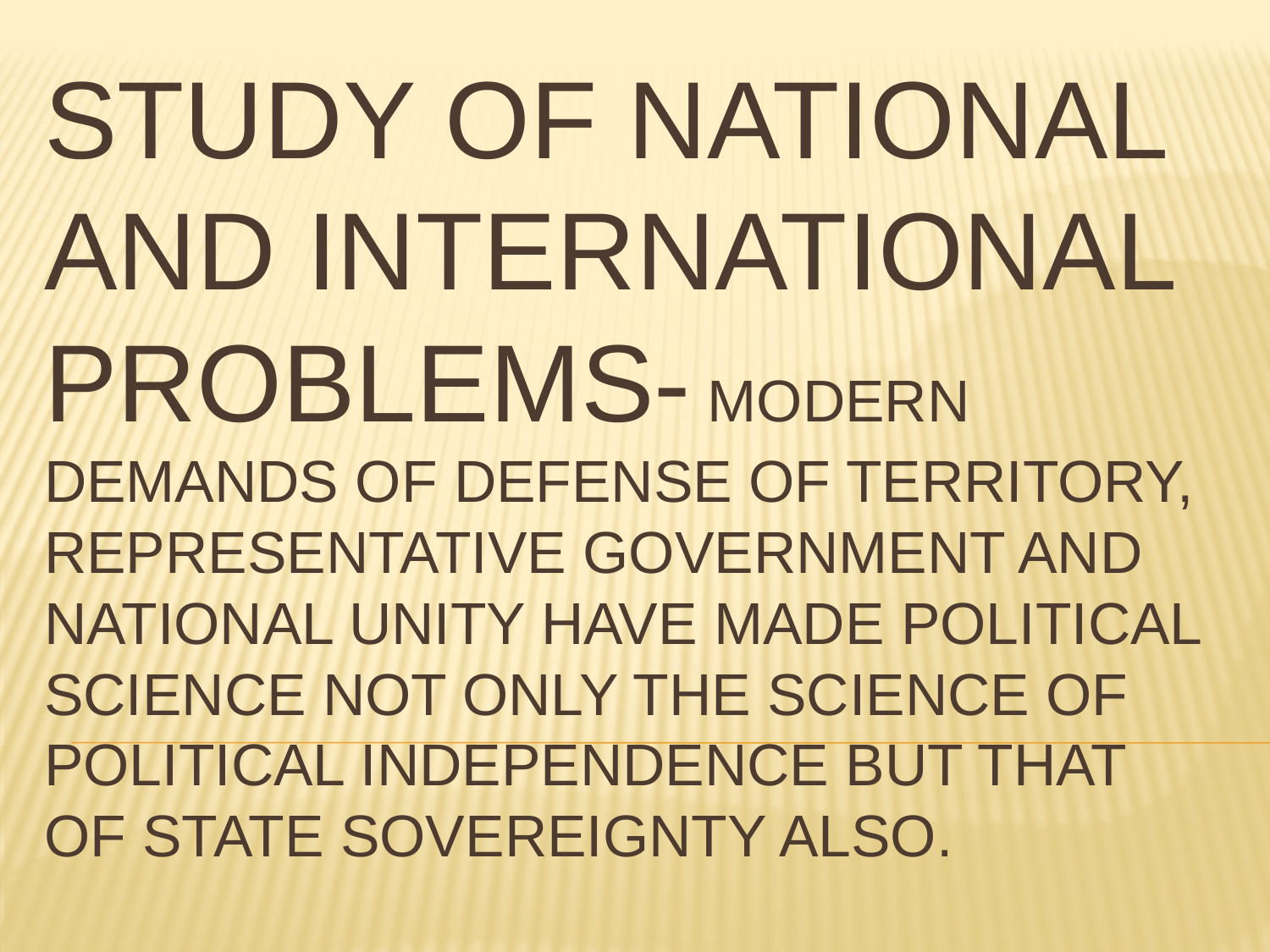

# Study of national and international problems- Modern demands of defense of territory, representative government and national unity have made political science not only the science of political independence but that of state sovereignty also.